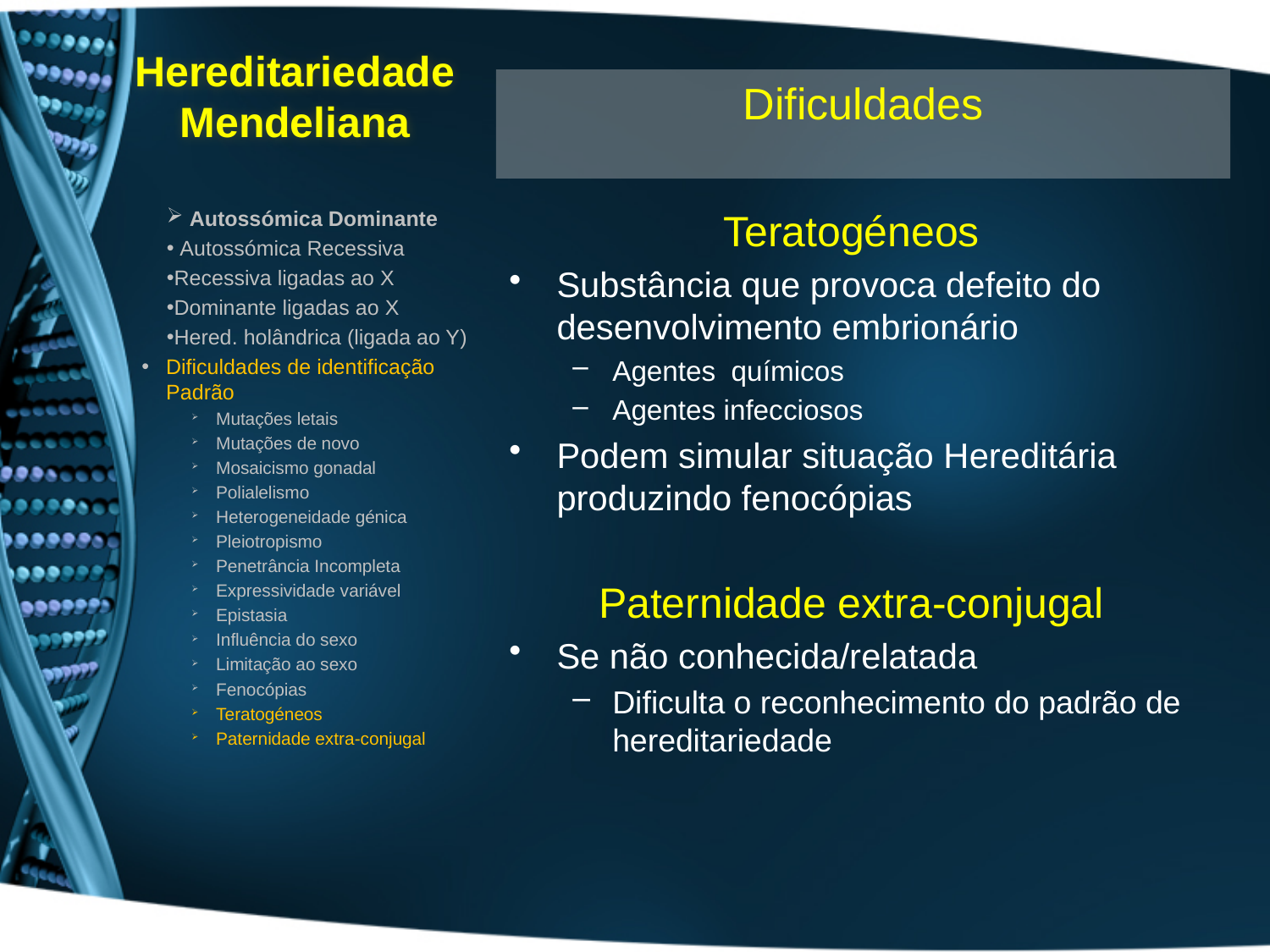

# Hereditariedade Mendeliana
Dificuldades

Teratogéneos
Substância que provoca defeito do desenvolvimento embrionário
Agentes  químicos
Agentes infecciosos
Podem simular situação Hereditária produzindo fenocópias

Paternidade extra-conjugal
Se não conhecida/relatada
Dificulta o reconhecimento do padrão de hereditariedade
 Autossómica Dominante
 Autossómica Recessiva
Recessiva ligadas ao X
Dominante ligadas ao X
Hered. holândrica (ligada ao Y)
Dificuldades de identificação Padrão
Mutações letais
Mutações de novo
Mosaicismo gonadal
Polialelismo
Heterogeneidade génica
Pleiotropismo
Penetrância Incompleta
Expressividade variável
Epistasia
Influência do sexo
Limitação ao sexo
Fenocópias
Teratogéneos
Paternidade extra-conjugal